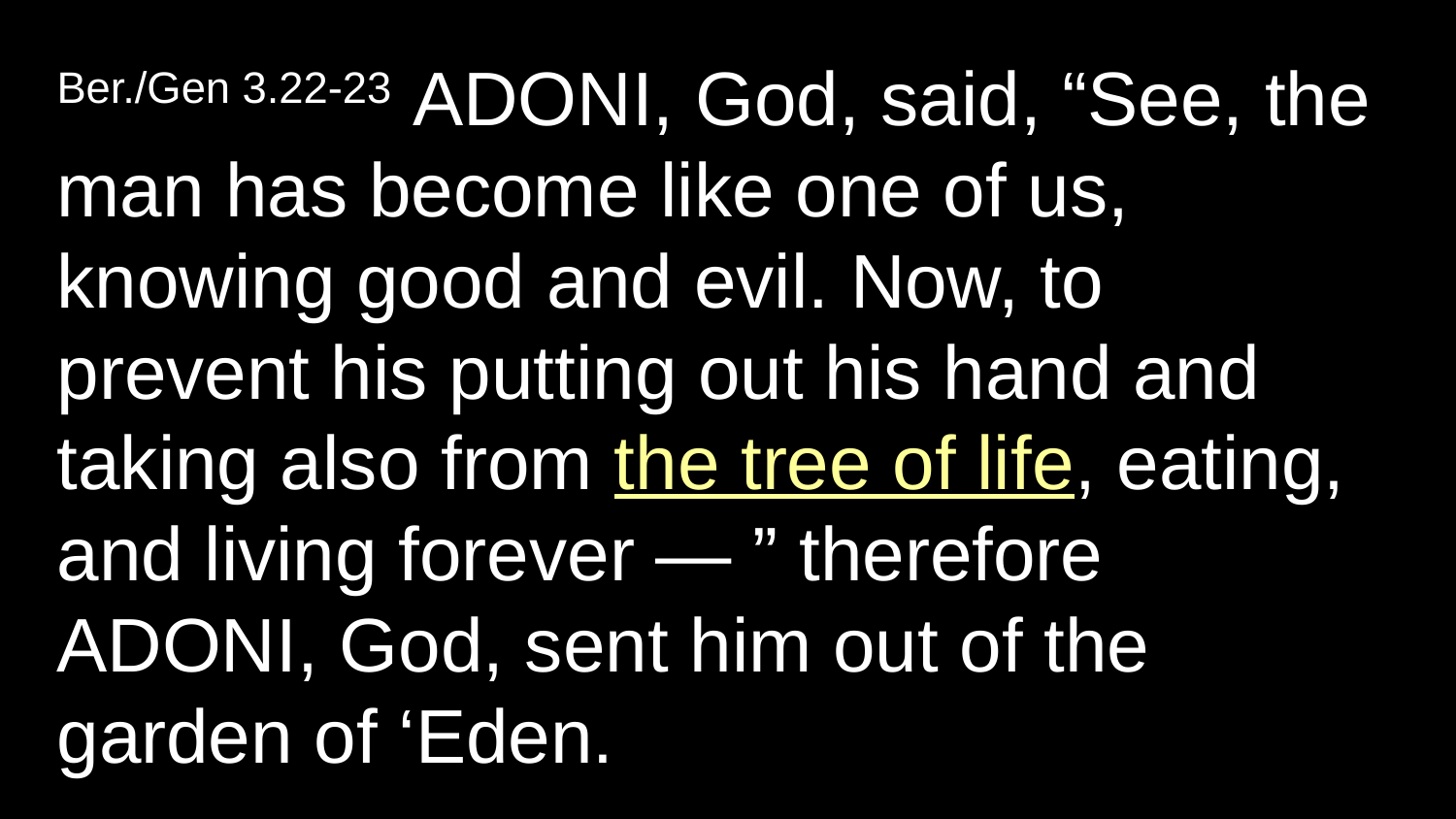

Ber./Gen 3.22-23 Adoni, God, said, “See, the man has become like one of us, knowing good and evil. Now, to prevent his putting out his hand and taking also from the tree of life, eating, and living forever — ” therefore Adoni, God, sent him out of the garden of ‘Eden.